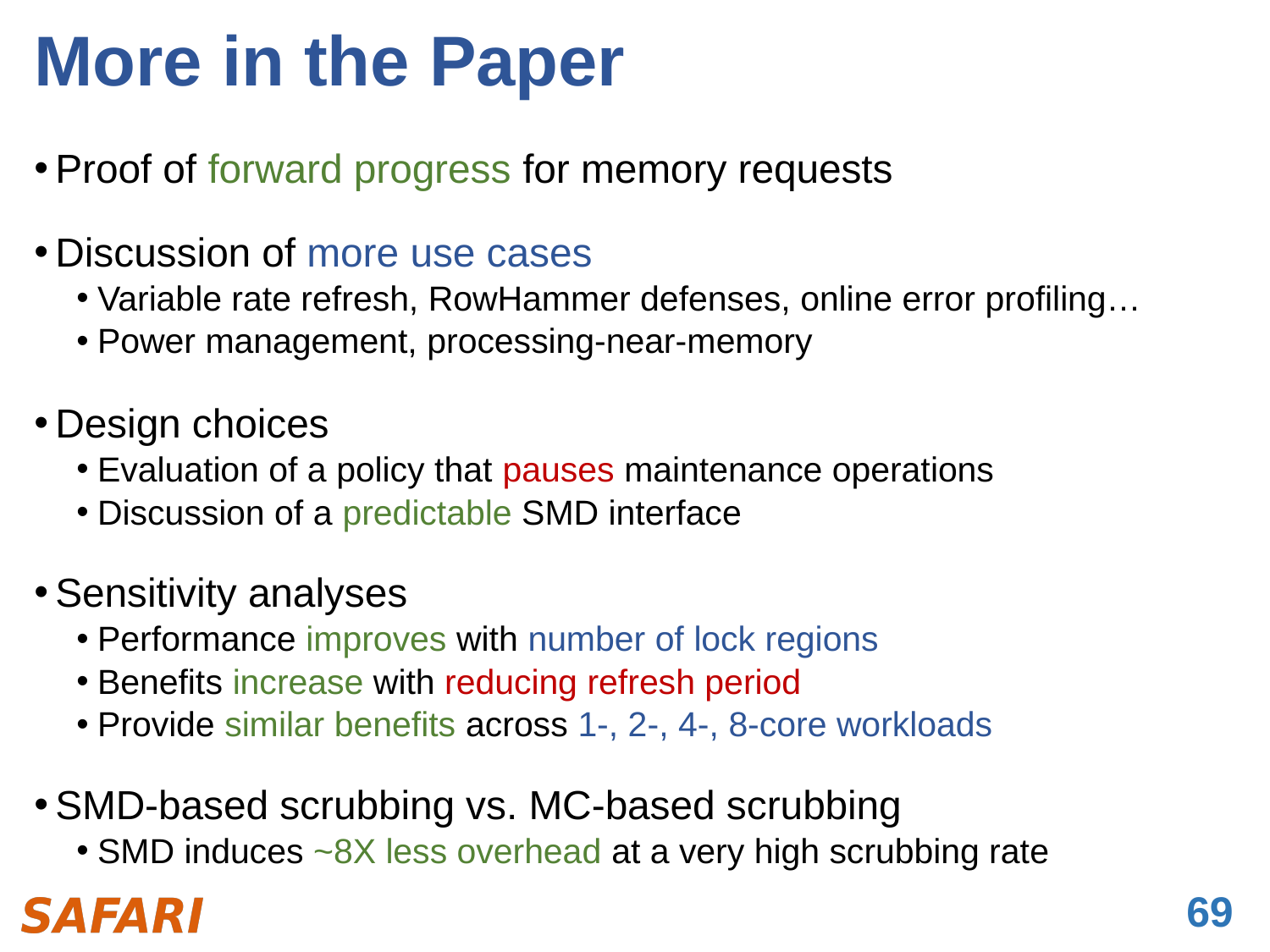

# More in the Paper
Proof of forward progress for memory requests

Discussion of more use cases
Variable rate refresh, RowHammer defenses, online error profiling…
Power management, processing-near-memory

Design choices
Evaluation of a policy that pauses maintenance operations
Discussion of a predictable SMD interface

Sensitivity analyses
Performance improves with number of lock regions
Benefits increase with reducing refresh period
Provide similar benefits across 1-, 2-, 4-, 8-core workloads

SMD-based scrubbing vs. MC-based scrubbing
SMD induces ~8X less overhead at a very high scrubbing rate
69